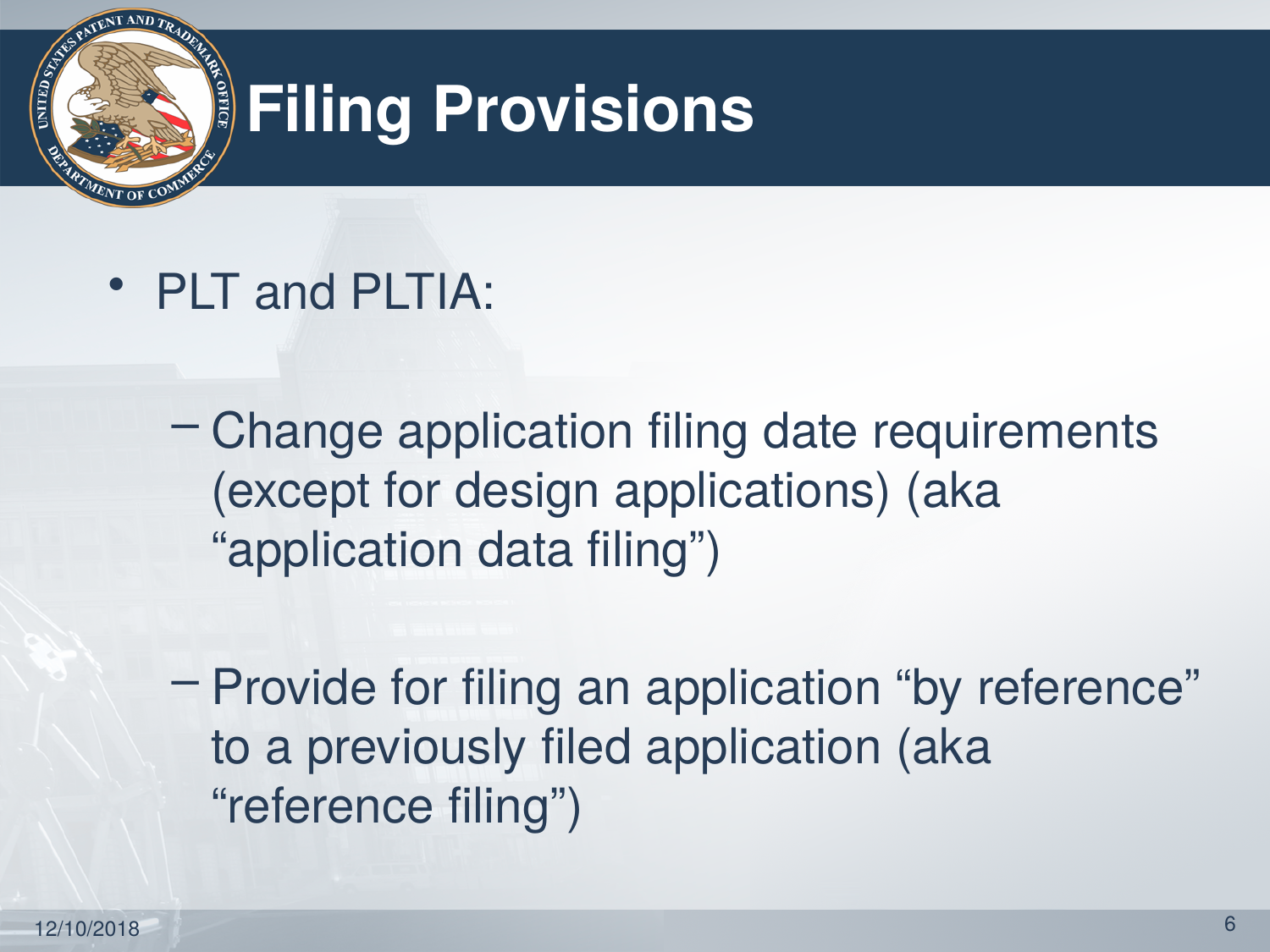

# Filing Provisions
PLT and PLTIA:

Change application filing date requirements (except for design applications) (aka “application data filing”)

Provide for filing an application “by reference” to a previously filed application (aka “reference filing”)
12/10/2018
6